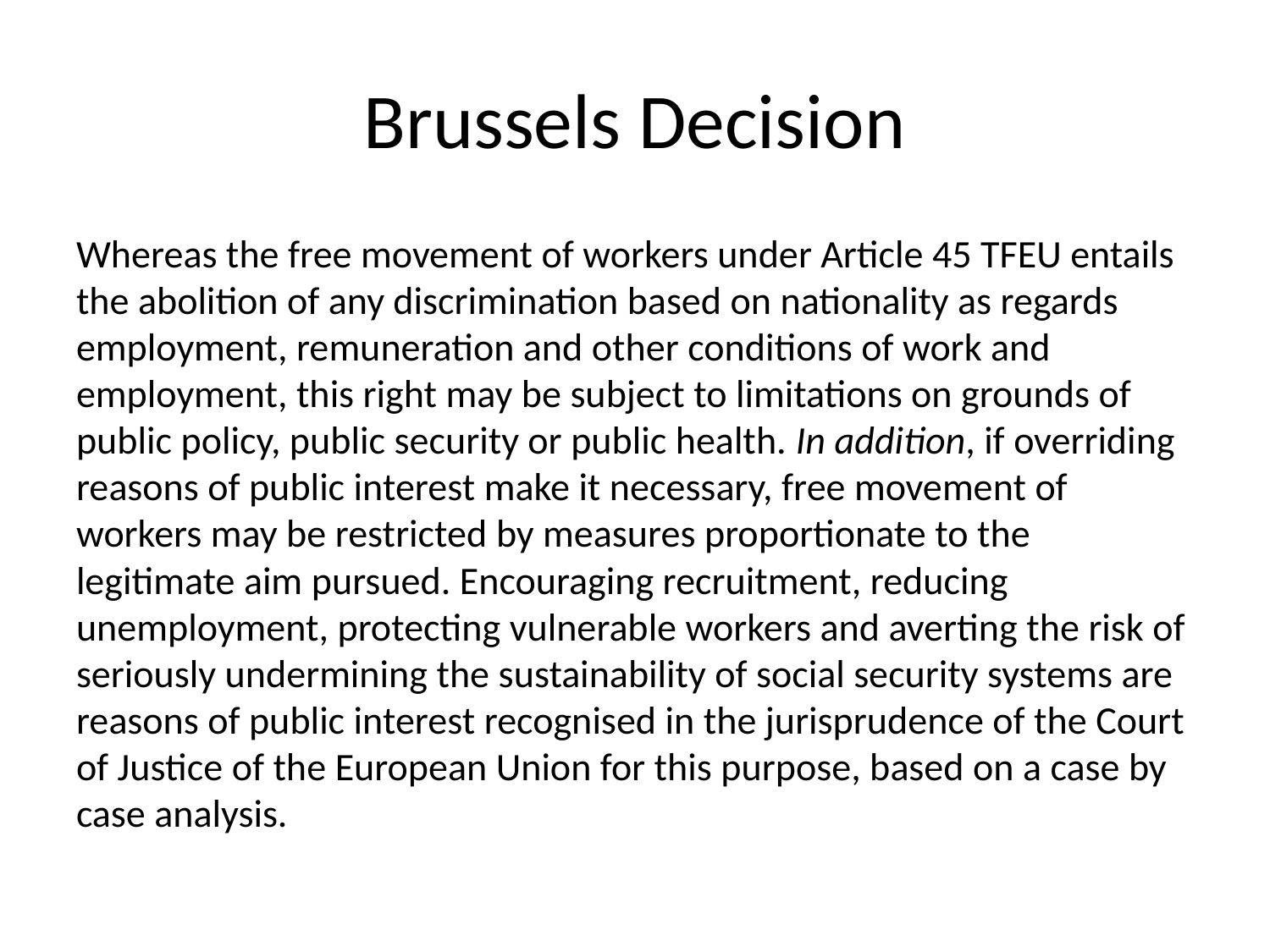

# Brussels Decision
Whereas the free movement of workers under Article 45 TFEU entails the abolition of any discrimination based on nationality as regards employment, remuneration and other conditions of work and employment, this right may be subject to limitations on grounds of public policy, public security or public health. In addition, if overriding reasons of public interest make it necessary, free movement of workers may be restricted by measures proportionate to the legitimate aim pursued. Encouraging recruitment, reducing unemployment, protecting vulnerable workers and averting the risk of seriously undermining the sustainability of social security systems are reasons of public interest recognised in the jurisprudence of the Court of Justice of the European Union for this purpose, based on a case by case analysis.